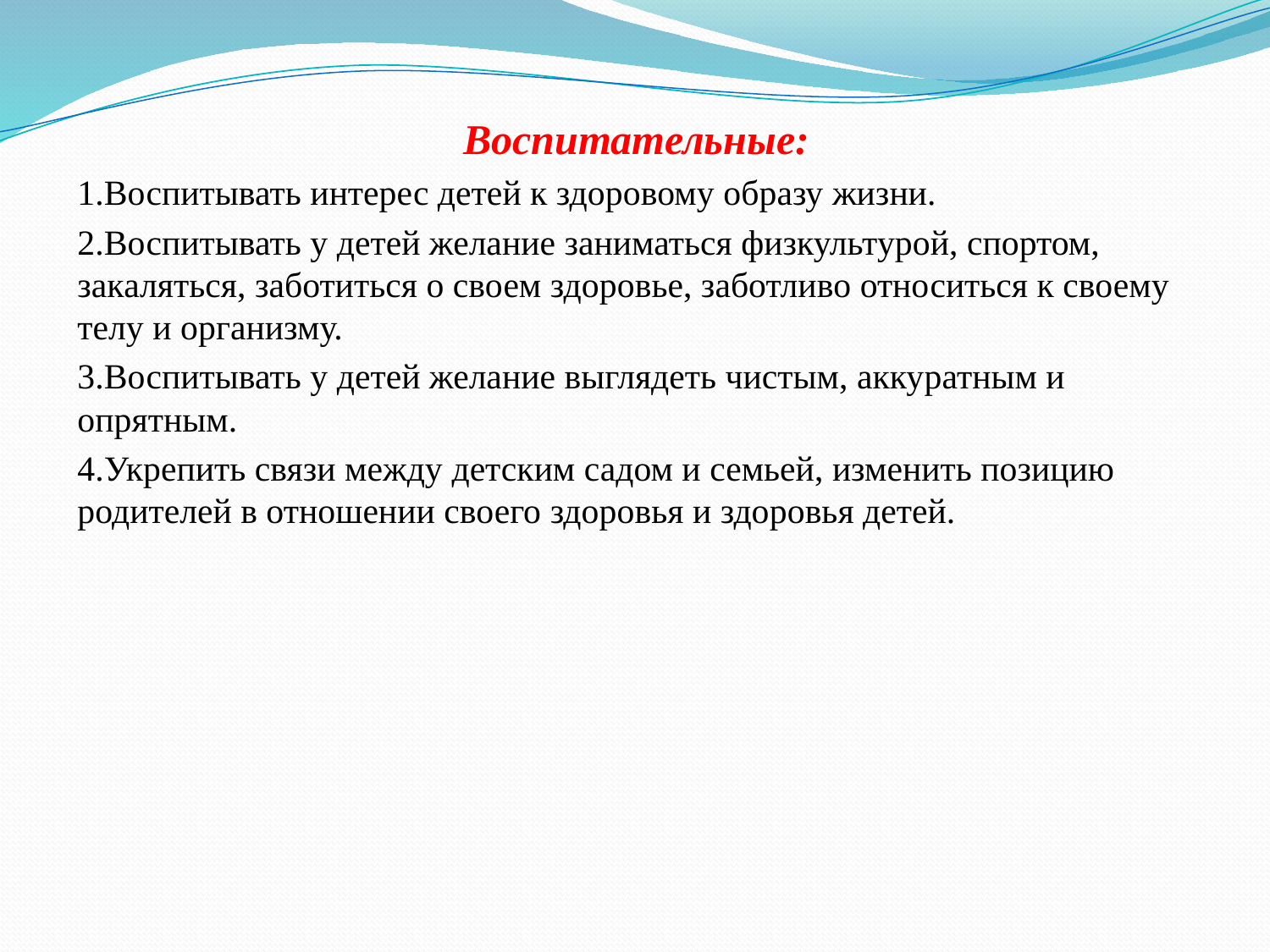

Воспитательные:
1.Воспитывать интерес детей к здоровому образу жизни.
2.Воспитывать у детей желание заниматься физкультурой, спортом, закаляться, заботиться о своем здоровье, заботливо относиться к своему телу и организму.
3.Воспитывать у детей желание выглядеть чистым, аккуратным и опрятным.
4.Укрепить связи между детским садом и семьей, изменить позицию родителей в отношении своего здоровья и здоровья детей.